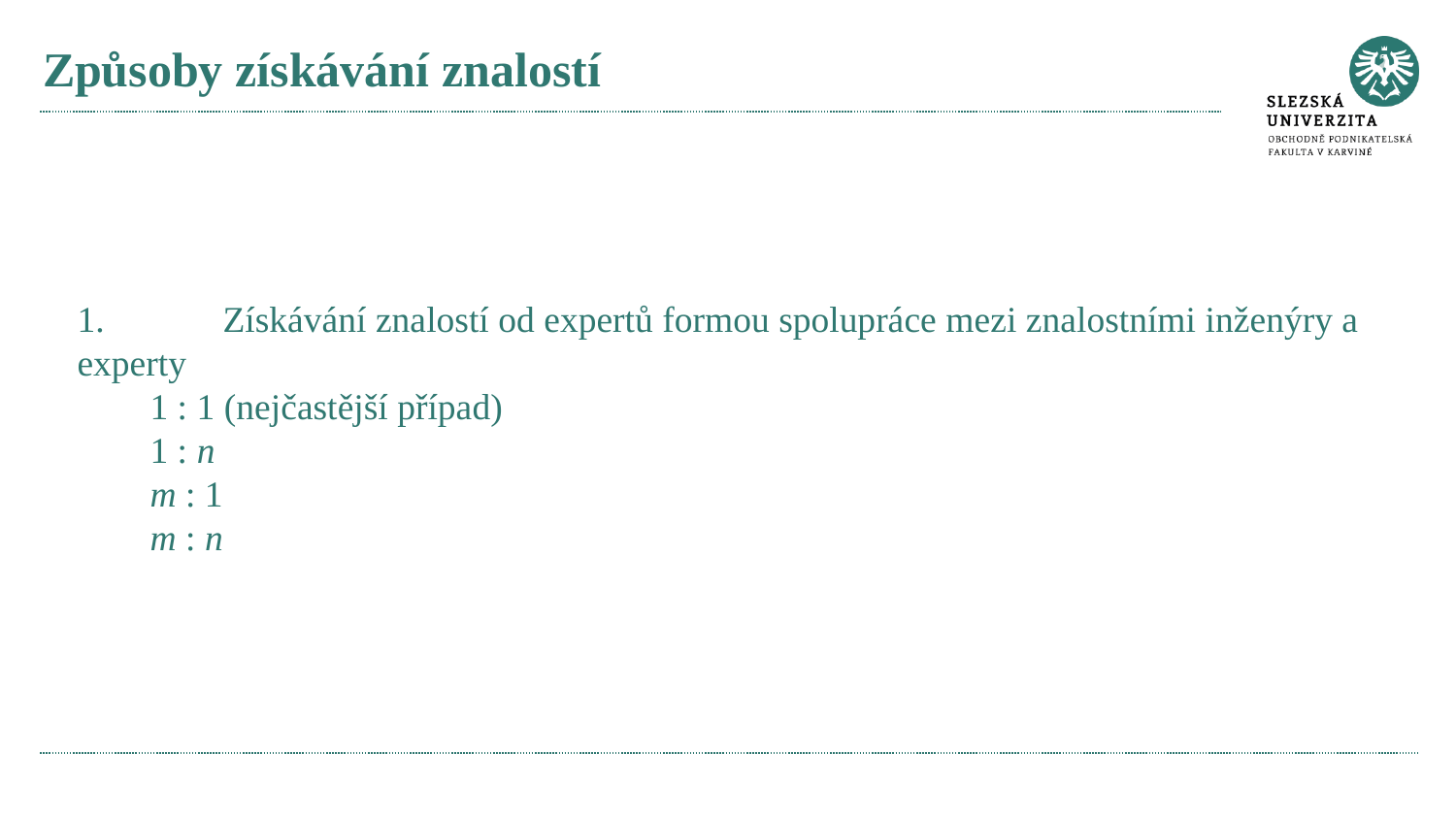

# Způsoby získávání znalostí
1.	Získávání znalostí od expertů formou spolupráce mezi znalostními inženýry a experty
1 : 1 (nejčastější případ)
1 : n
m : 1
m : n